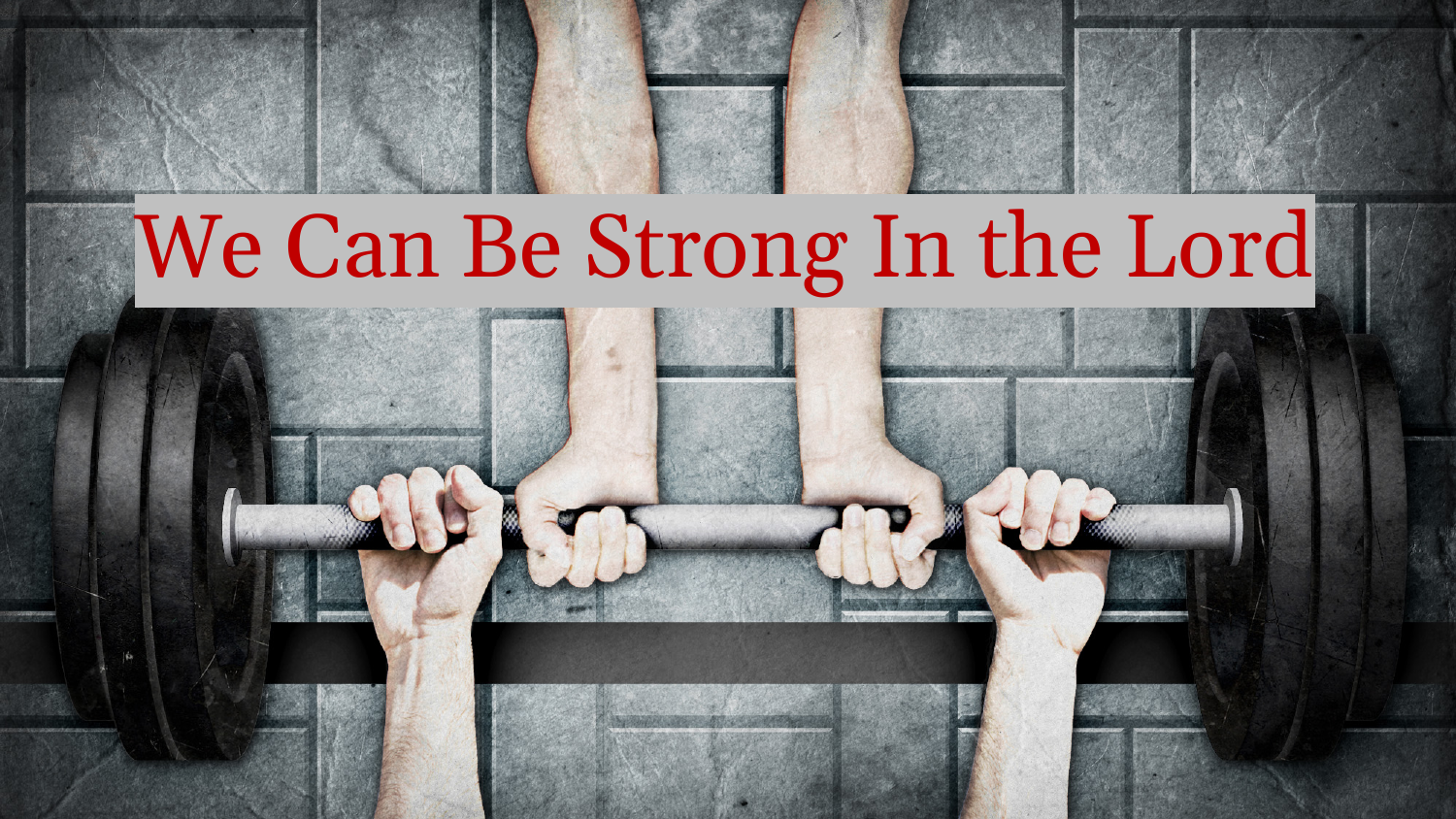

# We Can Be Strong In the Lord